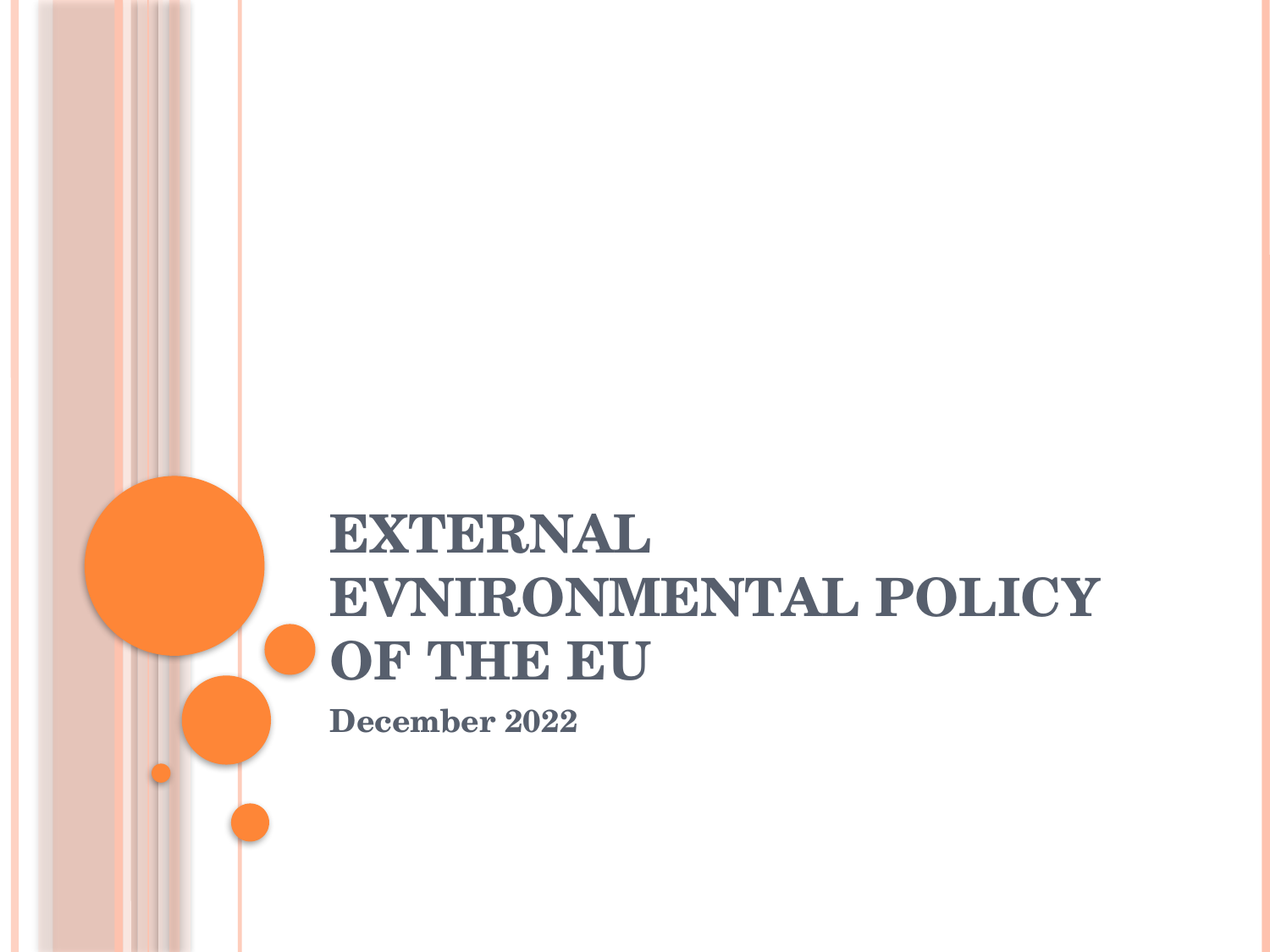

# External Evnironmental Policy of the EU
December 2022